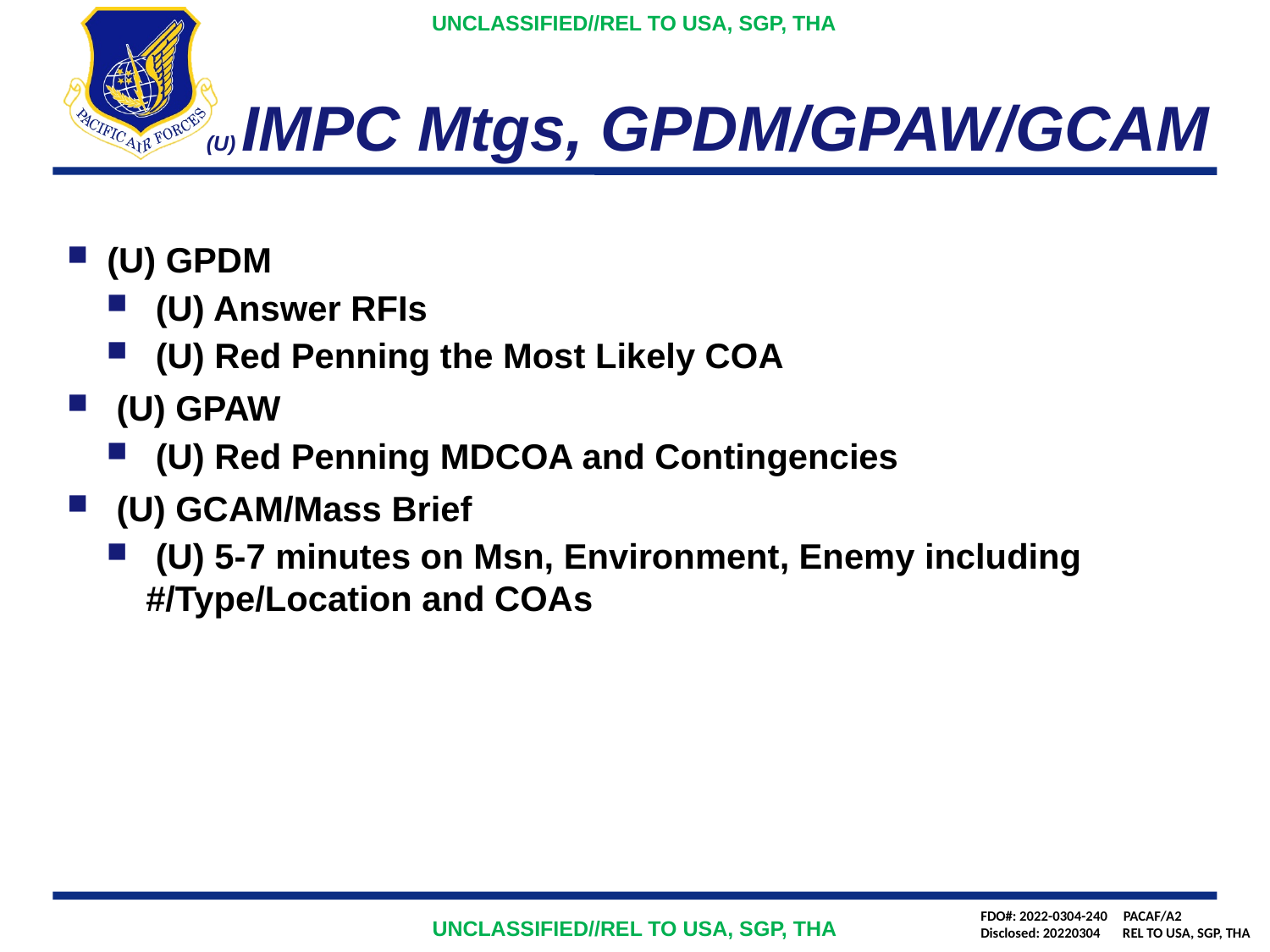

# (U) IMPC Mtgs, GPDM/GPAW/GCAM

(U) GPDM
 (U) Answer RFIs
 (U) Red Penning the Most Likely COA
 (U) GPAW
 (U) Red Penning MDCOA and Contingencies
 (U) GCAM/Mass Brief
 (U) 5-7 minutes on Msn, Environment, Enemy including #/Type/Location and COAs